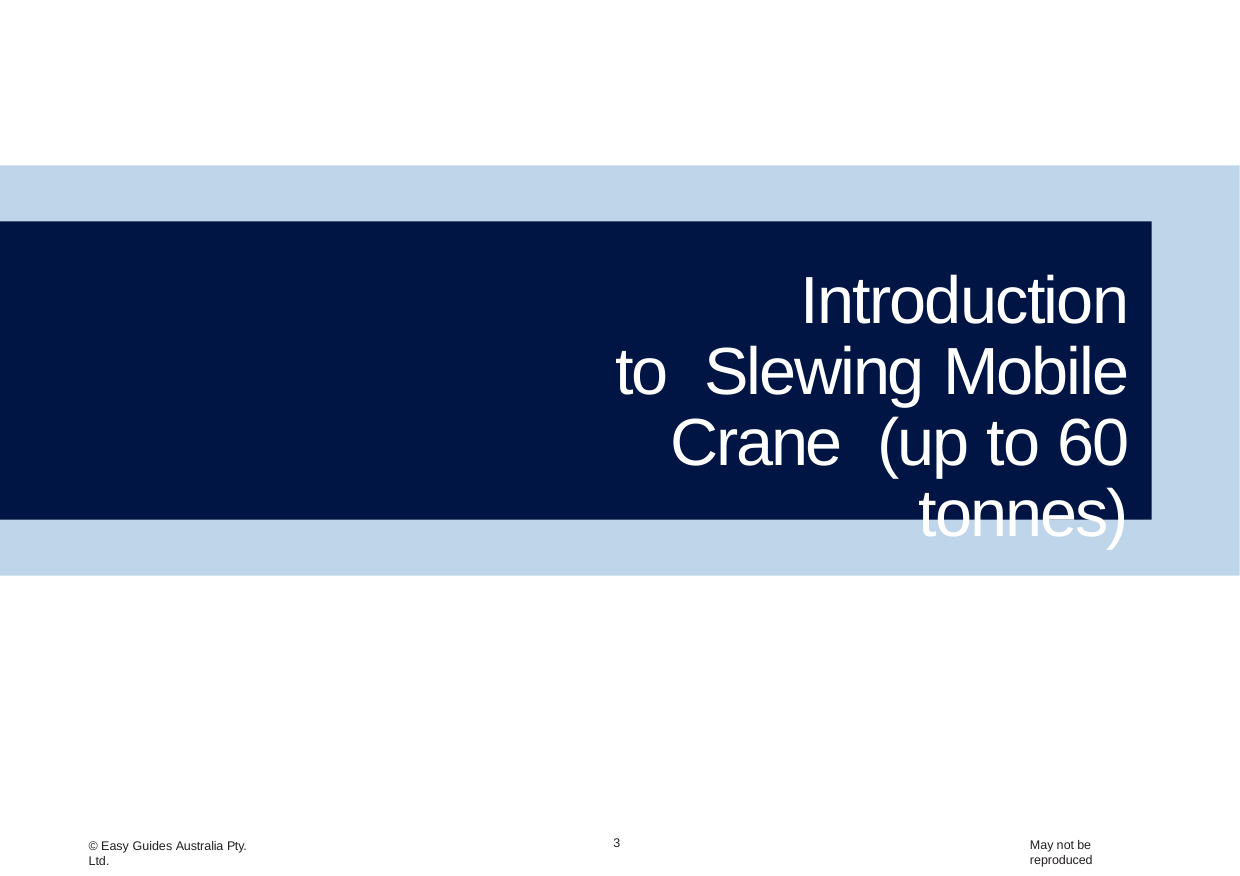

# Introduction to  Slewing Mobile Crane  (up to 60 tonnes)
3
May not be reproduced
© Easy Guides Australia Pty. Ltd.